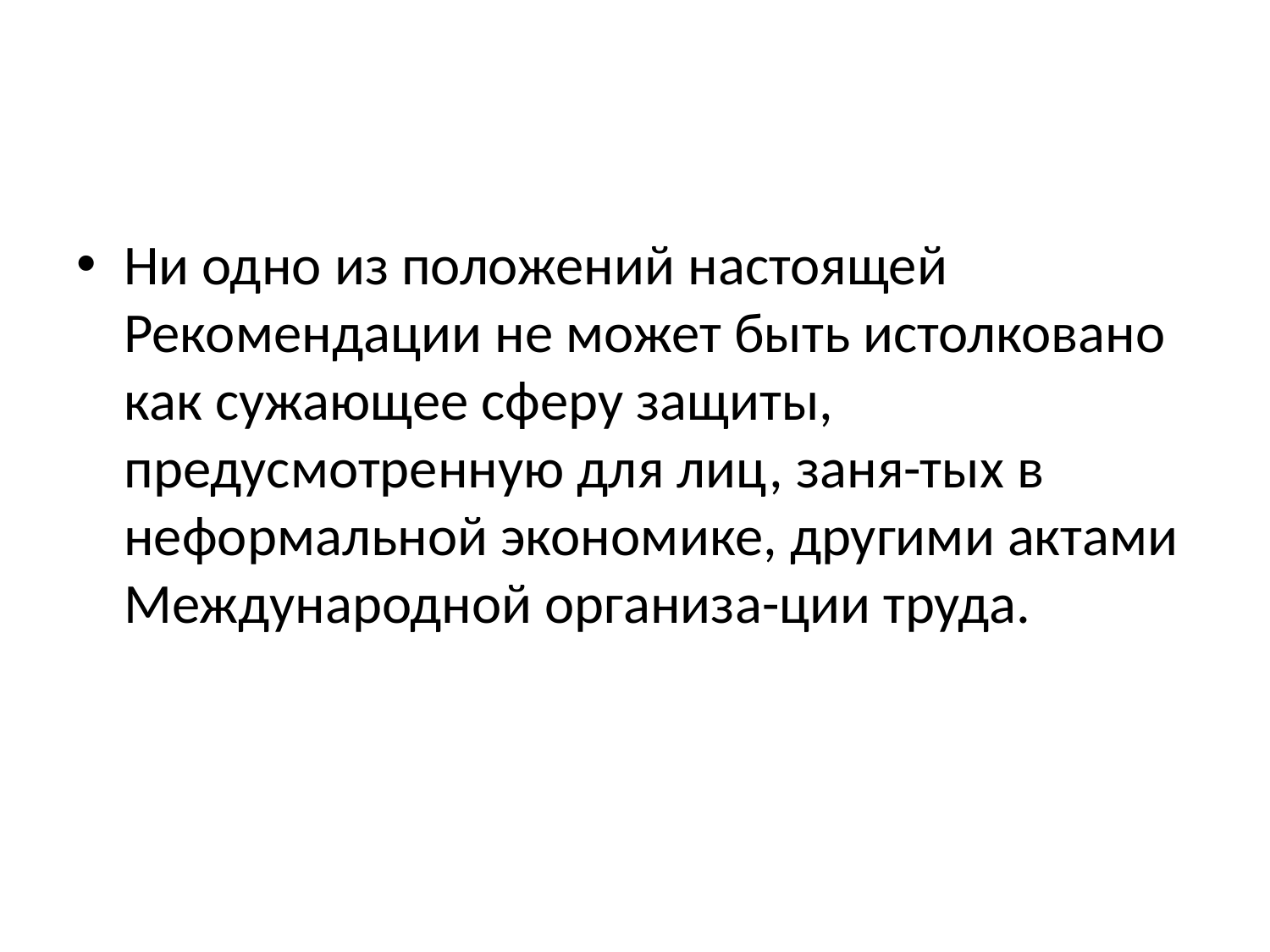

#
Ни одно из положений настоящей Рекомендации не может быть истолковано как сужающее сферу защиты, предусмотренную для лиц, заня-тых в неформальной экономике, другими актами Международной организа-ции труда.